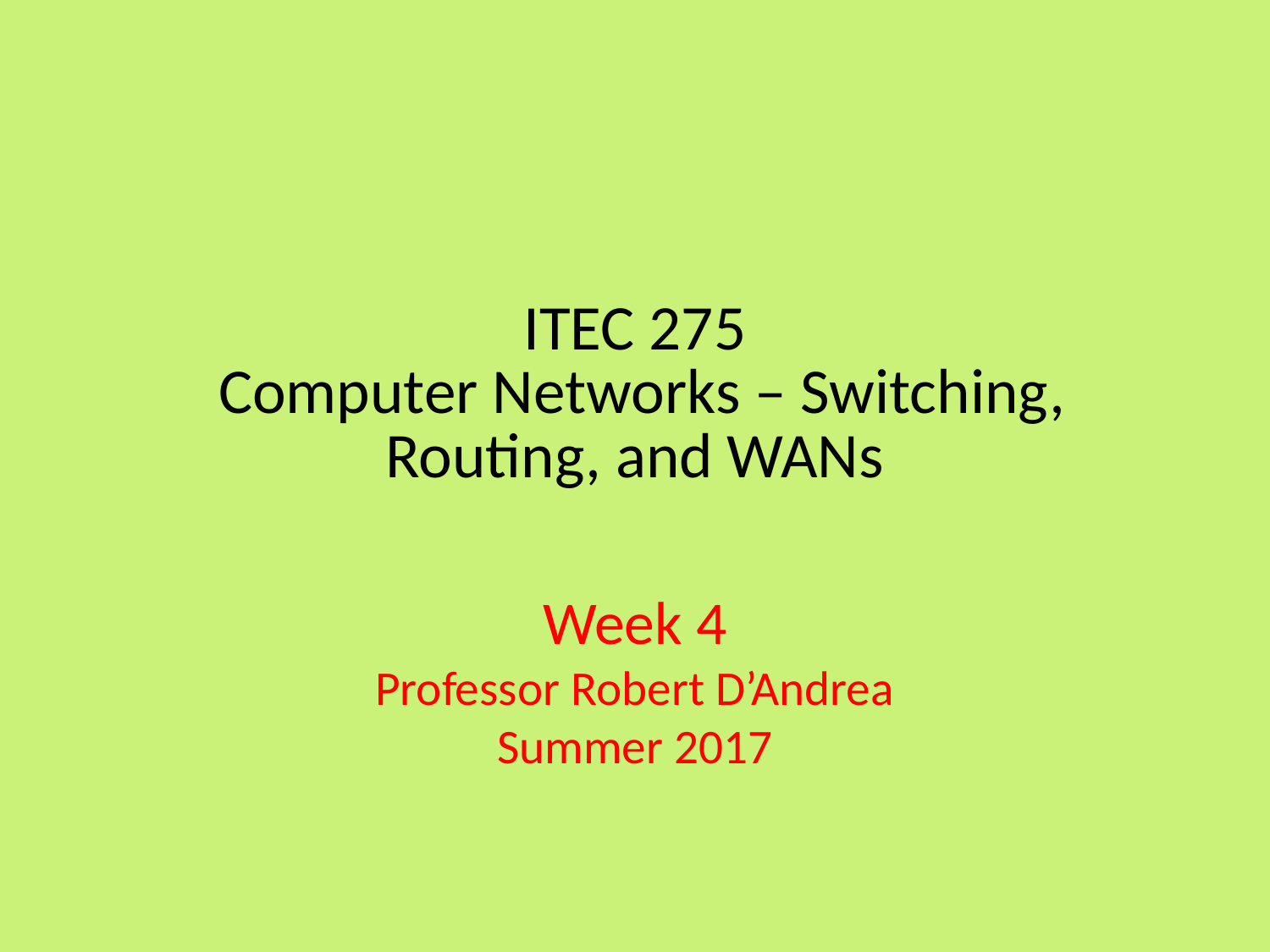

# ITEC 275 Computer Networks – Switching, Routing, and WANs
Week 4
Professor Robert D’Andrea
Summer 2017